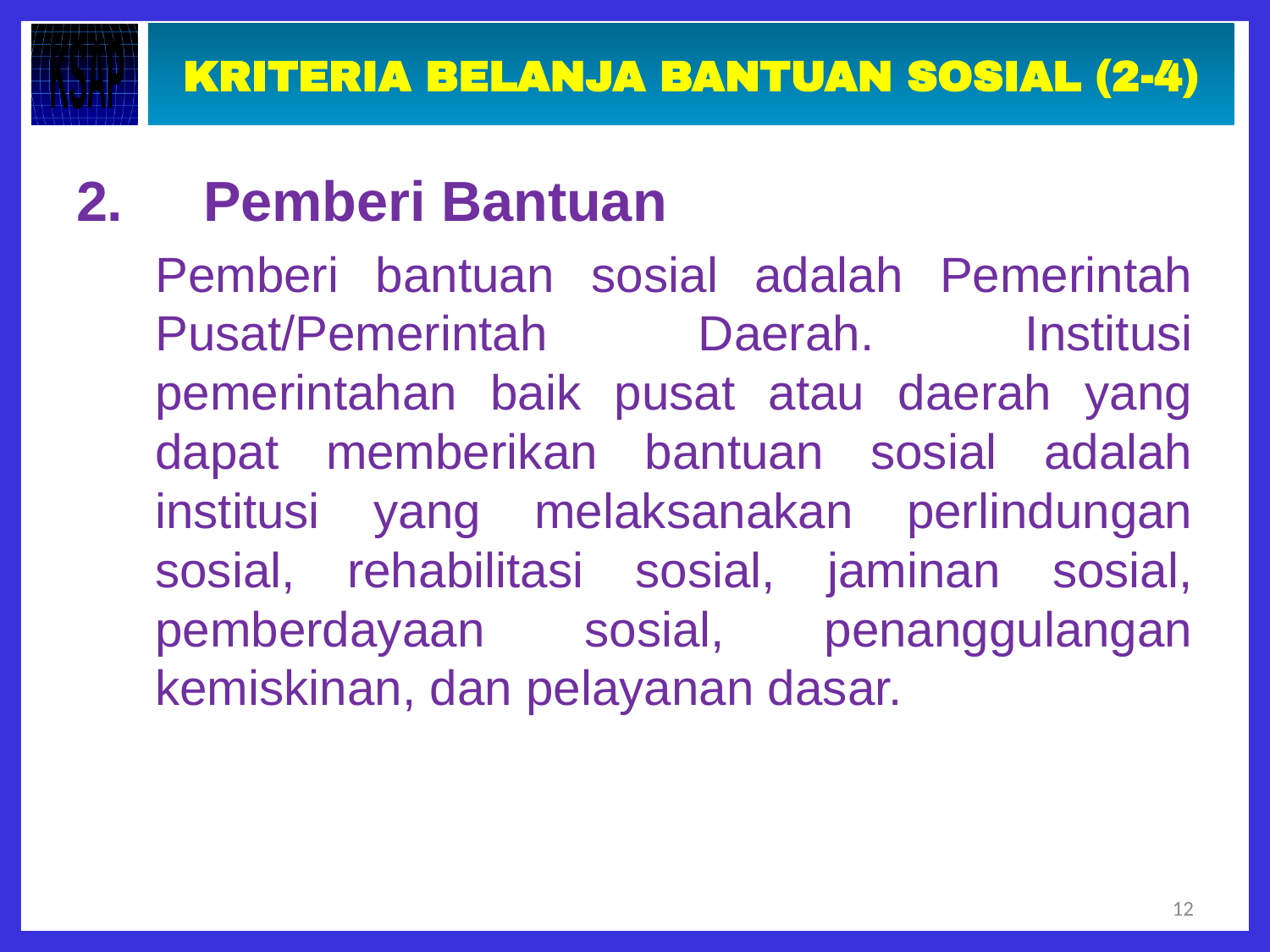

# KRITERIA BELANJA BANTUAN SOSIAL (2-4)
2. 	Pemberi Bantuan
Pemberi bantuan sosial adalah Pemerintah Pusat/Pemerintah Daerah. Institusi pemerintahan baik pusat atau daerah yang dapat memberikan bantuan sosial adalah institusi yang melaksanakan perlindungan sosial, rehabilitasi sosial, jaminan sosial, pemberdayaan sosial, penanggulangan kemiskinan, dan pelayanan dasar.
12